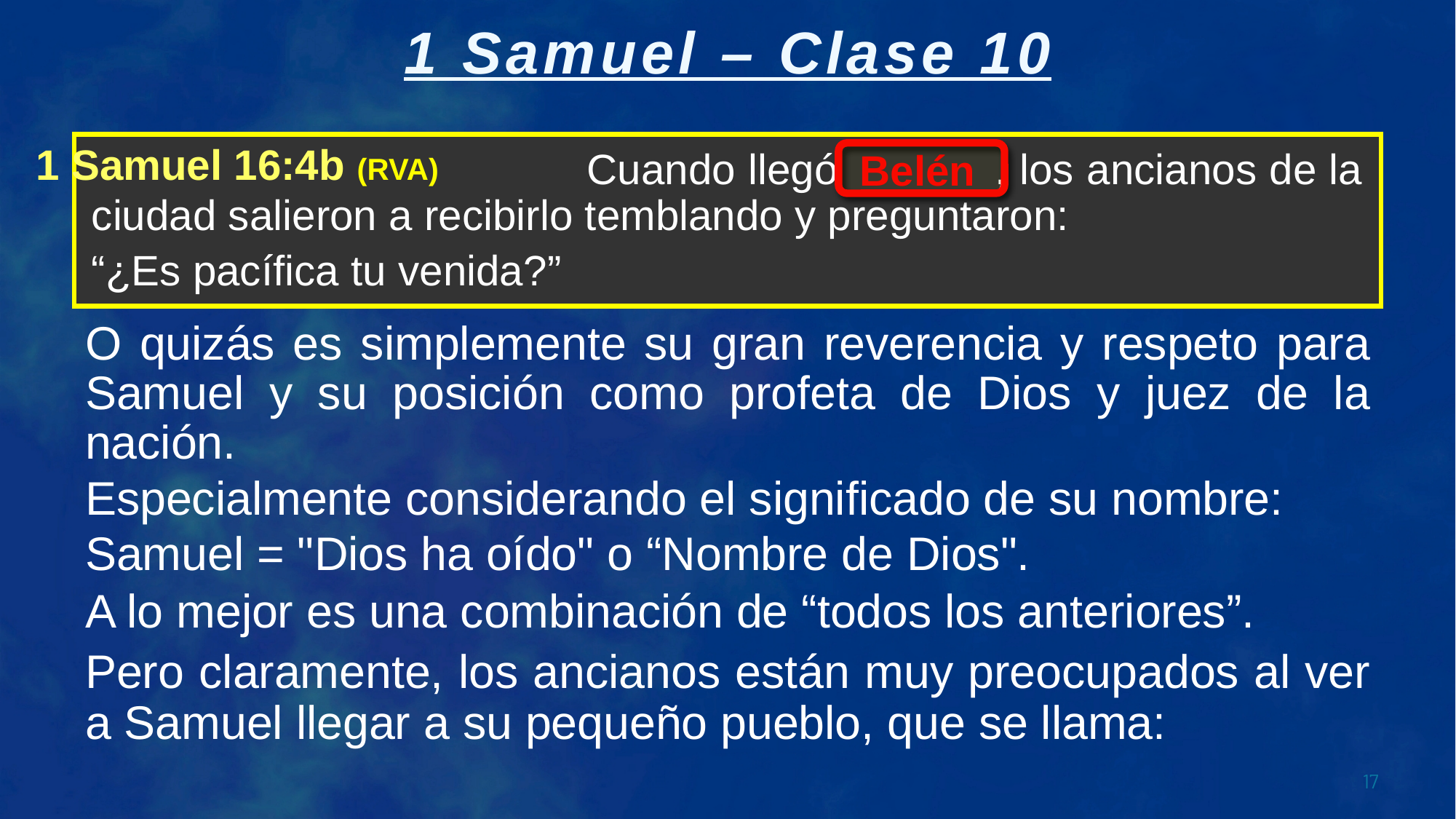

Cuando llegó a Belén, los ancianos de la ciudad salieron a recibirlo temblando y preguntaron:
“¿Es pacífica tu venida?”
1 Samuel 16:4b (RVA)

Belén
O quizás es simplemente su gran reverencia y respeto para Samuel y su posición como profeta de Dios y juez de la nación.
Especialmente considerando el significado de su nombre:
Samuel = "Dios ha oído" o “Nombre de Dios".
A lo mejor es una combinación de “todos los anteriores”.
Pero claramente, los ancianos están muy preocupados al ver a Samuel llegar a su pequeño pueblo, que se llama: